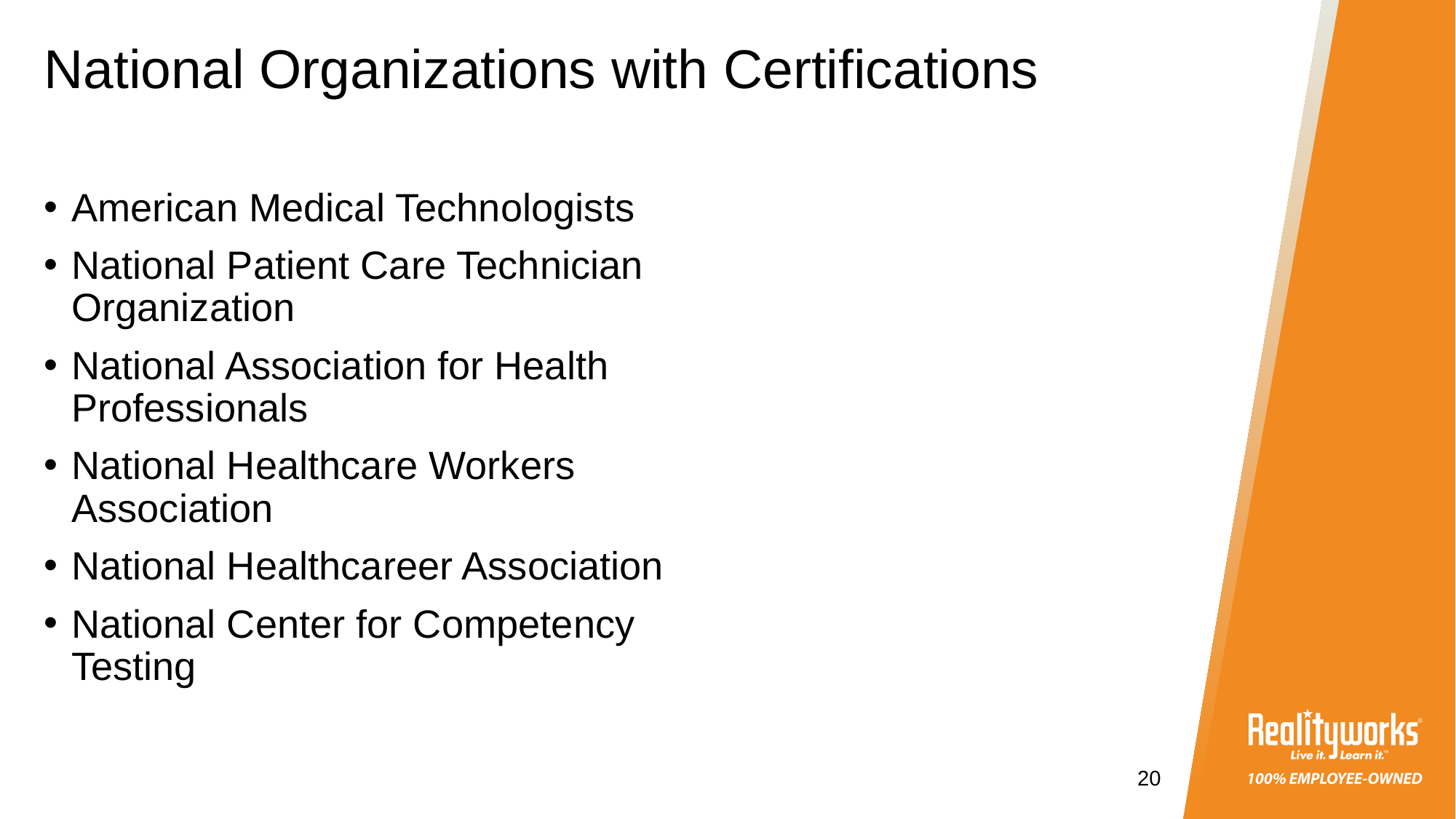

# National Organizations with Certifications
American Medical Technologists
National Patient Care Technician Organization
National Association for Health Professionals
National Healthcare Workers Association
National Healthcareer Association
National Center for Competency Testing

20